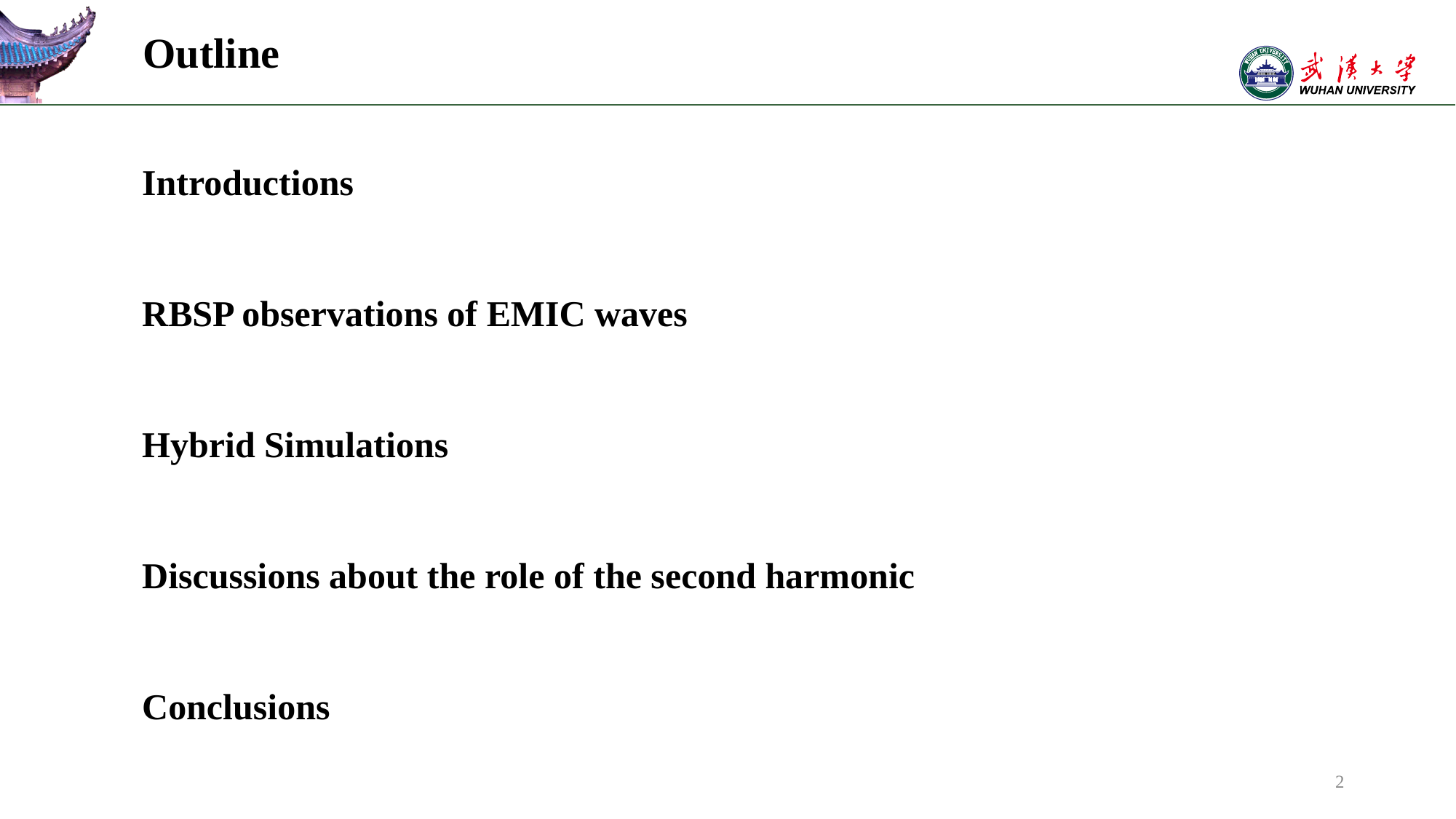

Outline
Introductions

RBSP observations of EMIC waves

Hybrid Simulations

Discussions about the role of the second harmonic

Conclusions
2